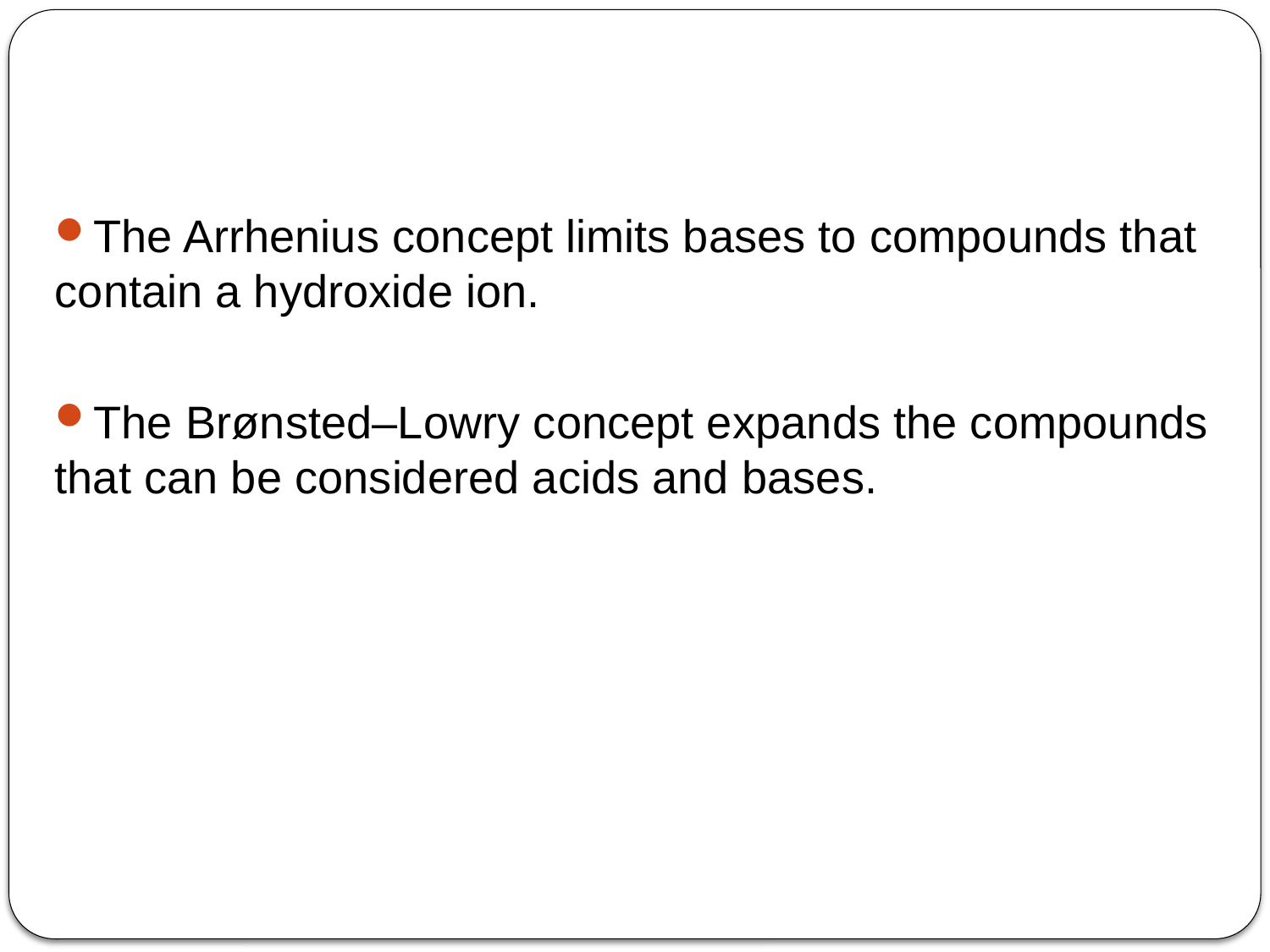

The Arrhenius concept limits bases to compounds that contain a hydroxide ion.

The Brønsted–Lowry concept expands the compounds that can be considered acids and bases.